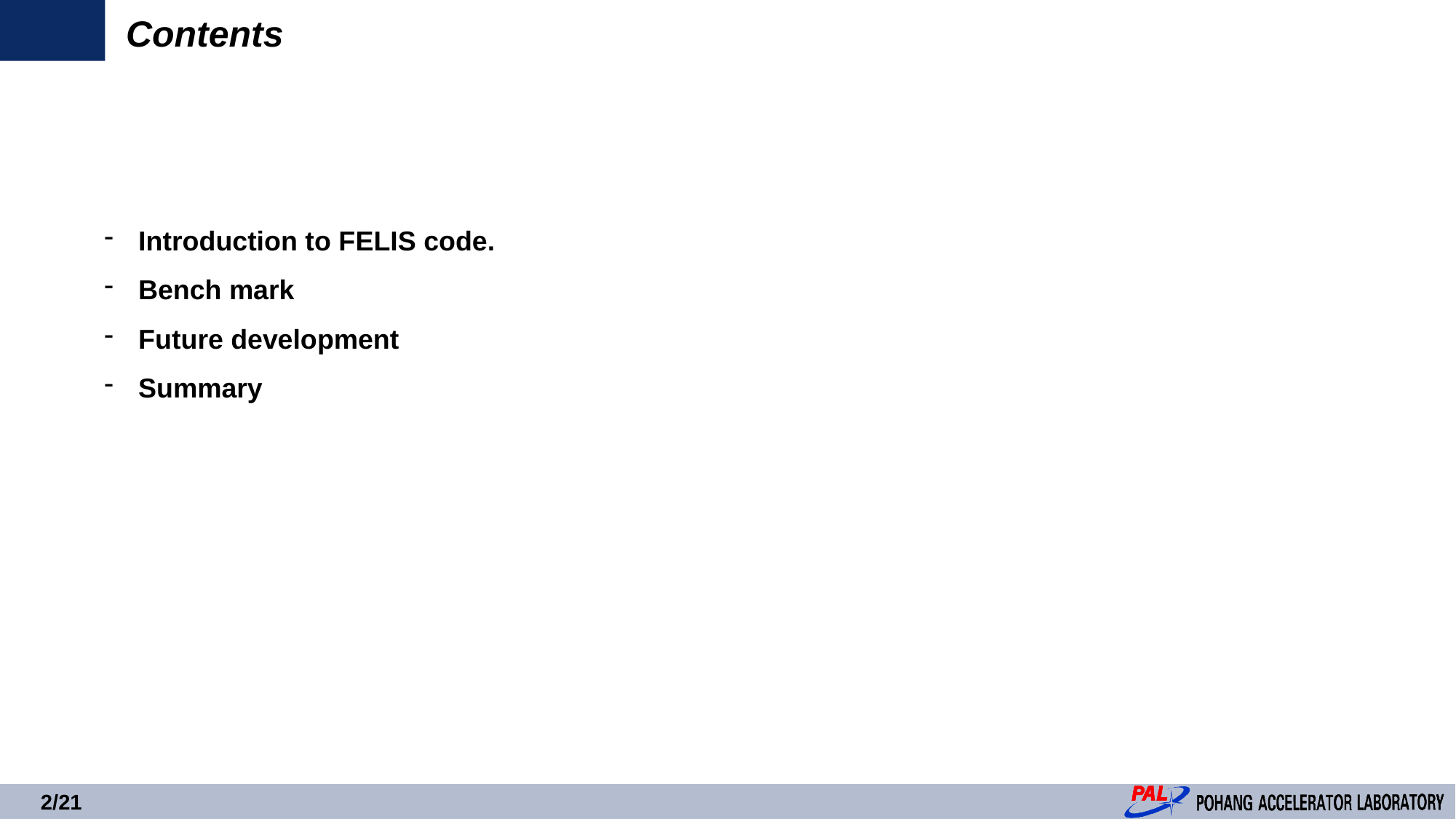

Contents
Introduction to FELIS code.
Bench mark
Future development
Summary

2/21